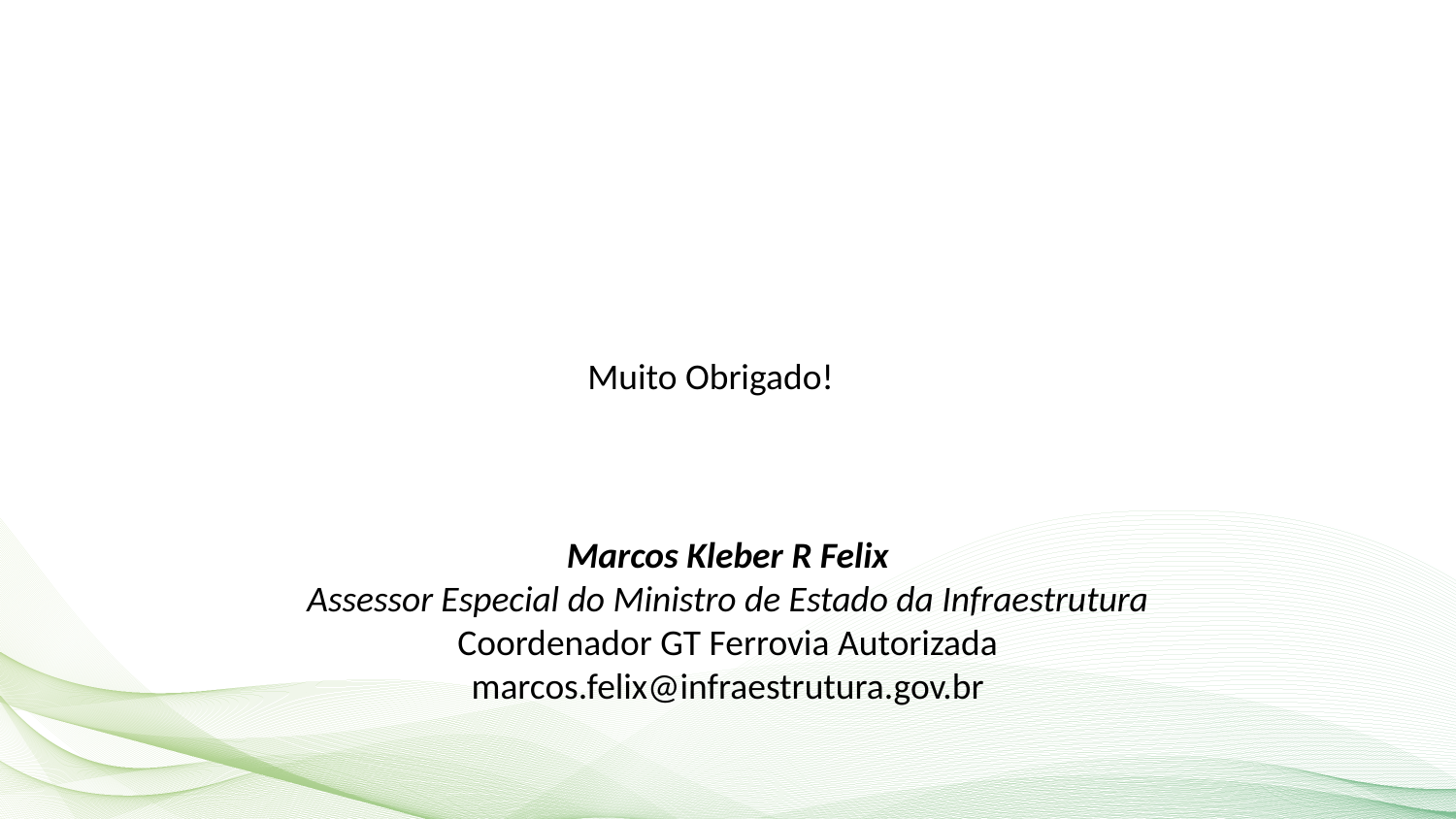

Muito Obrigado!
Marcos Kleber R Felix
Assessor Especial do Ministro de Estado da Infraestrutura
Coordenador GT Ferrovia Autorizada
marcos.felix@infraestrutura.gov.br